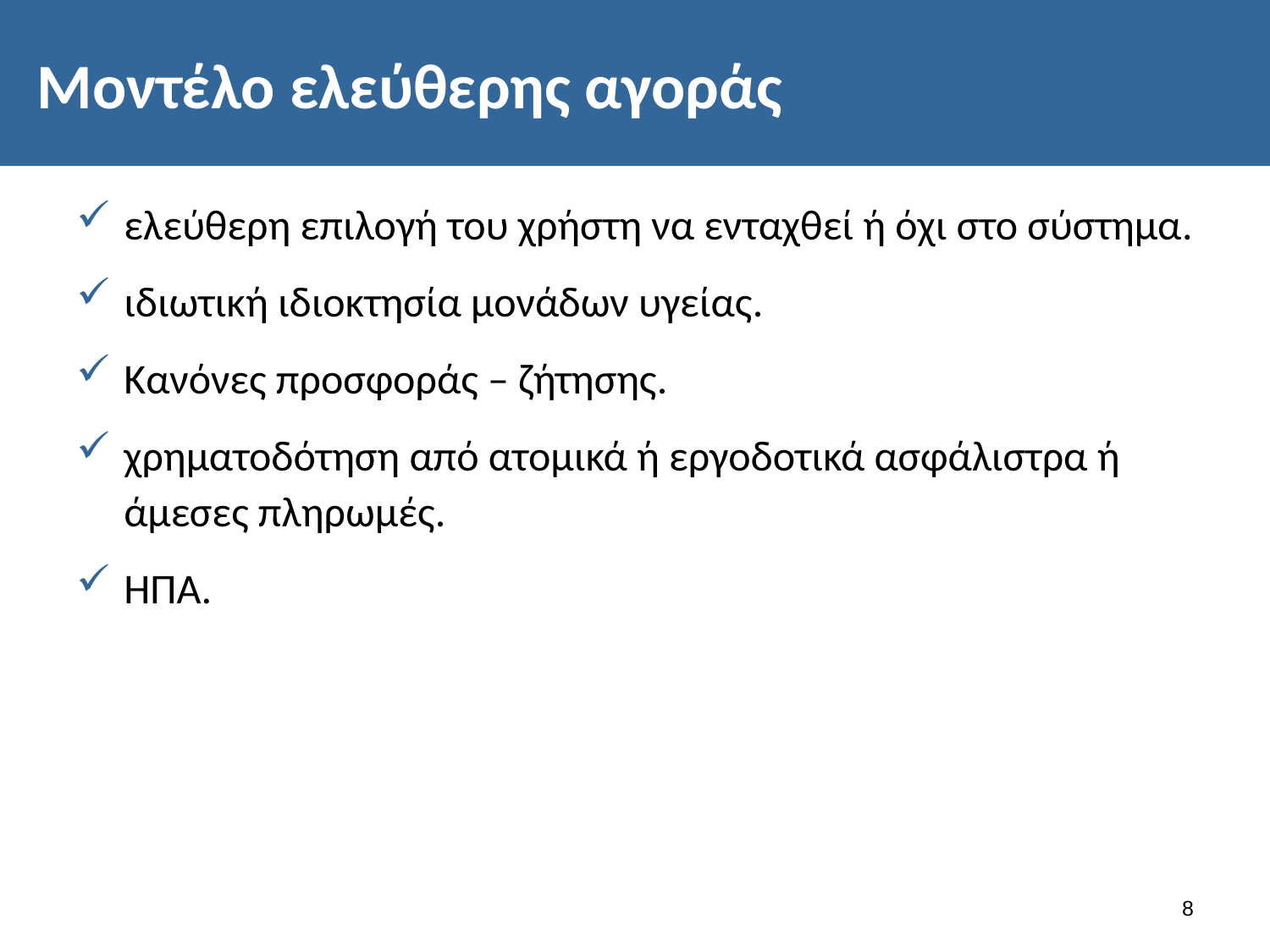

# Μοντέλο ελεύθερης αγοράς
ελεύθερη επιλογή του χρήστη να ενταχθεί ή όχι στο σύστημα.
ιδιωτική ιδιοκτησία μονάδων υγείας.
Κανόνες προσφοράς – ζήτησης.
χρηματοδότηση από ατομικά ή εργοδοτικά ασφάλιστρα ή άμεσες πληρωμές.
ΗΠΑ.

8